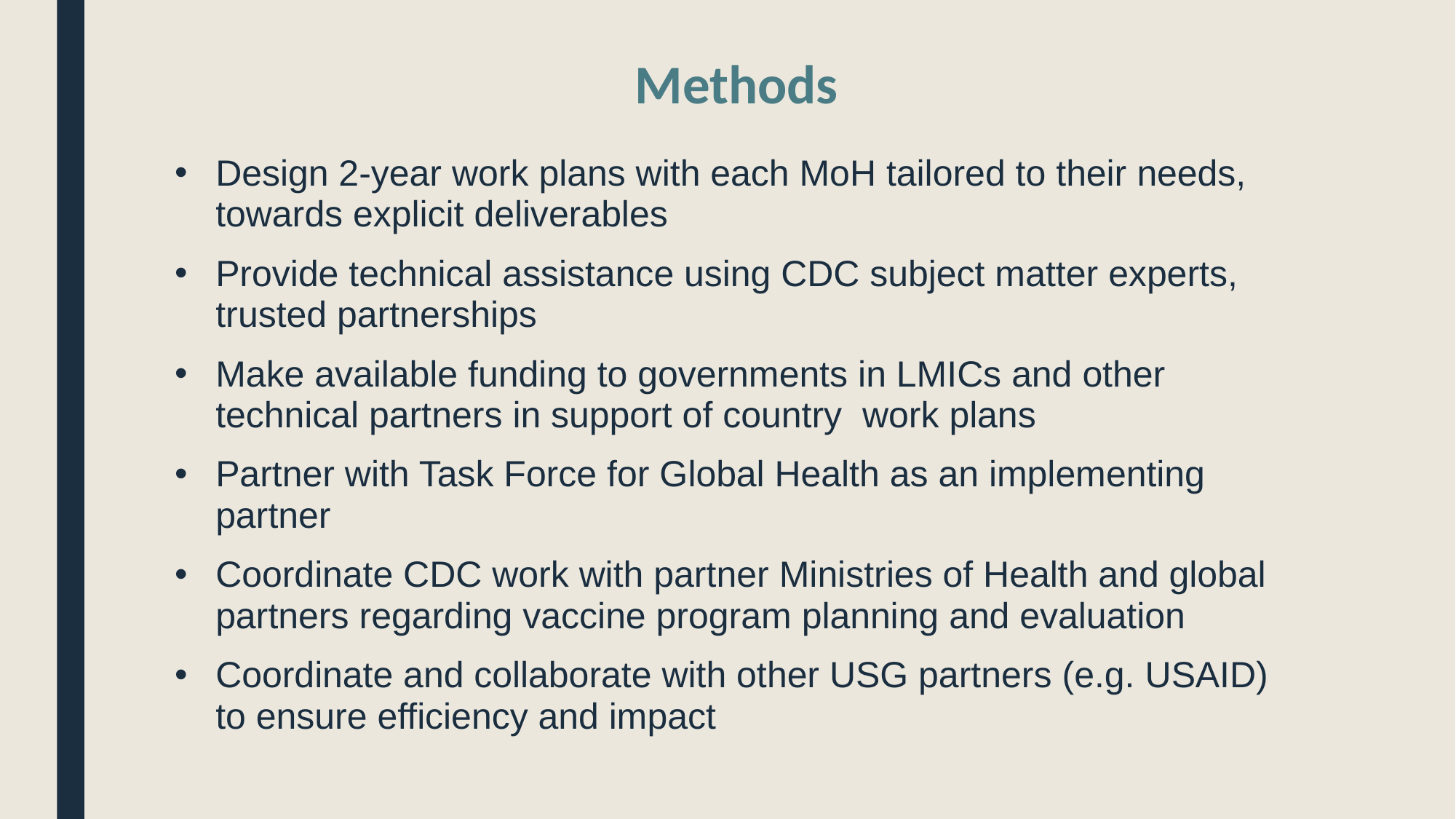

# Methods
Design 2-year work plans with each MoH tailored to their needs, towards explicit deliverables
Provide technical assistance using CDC subject matter experts, trusted partnerships
Make available funding to governments in LMICs and other technical partners in support of country  work plans
Partner with Task Force for Global Health as an implementing partner
Coordinate CDC work with partner Ministries of Health and global partners regarding vaccine program planning and evaluation
Coordinate and collaborate with other USG partners (e.g. USAID) to ensure efficiency and impact